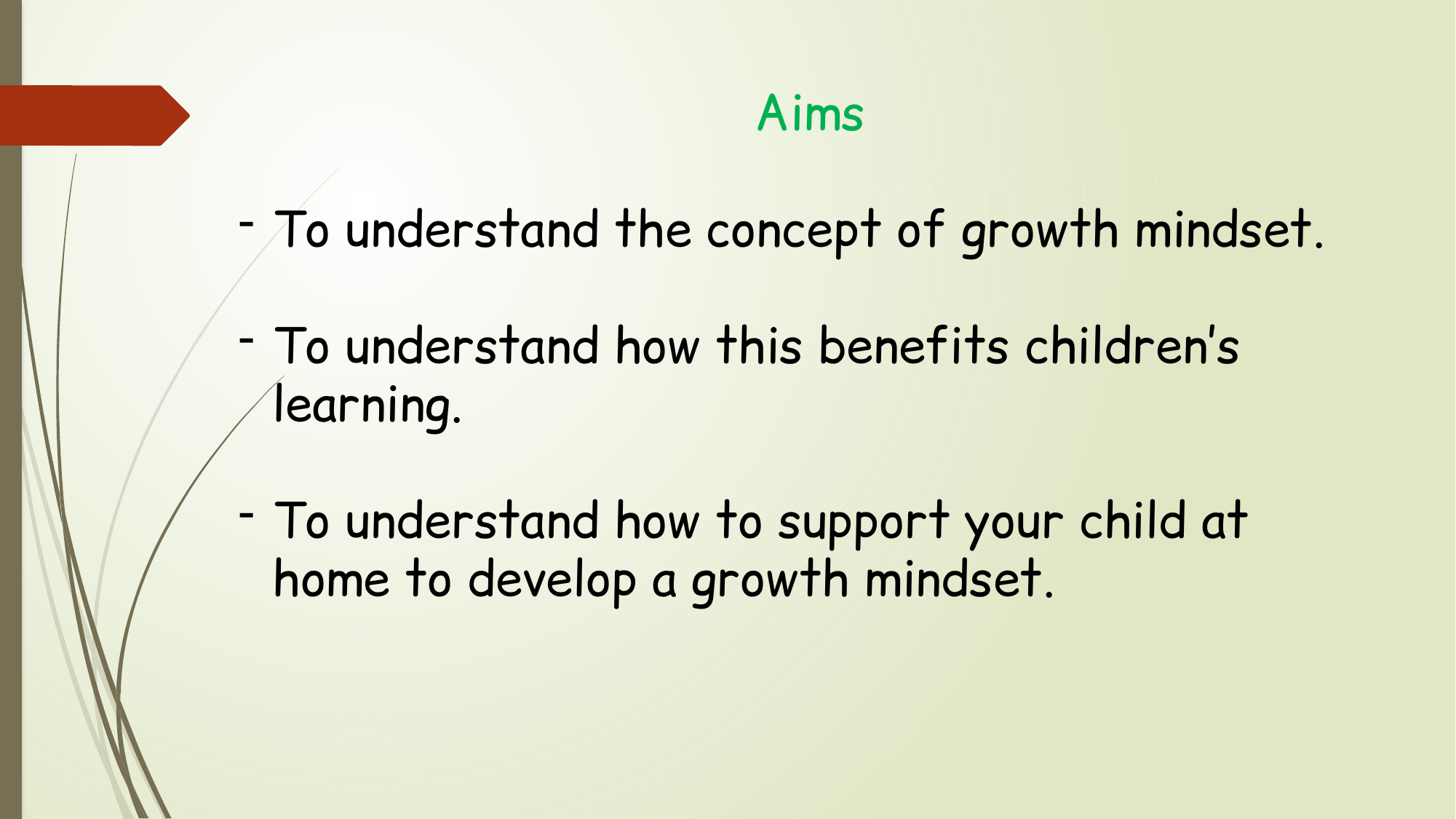

Aims

To understand the concept of growth mindset.

To understand how this benefits children’s learning.

To understand how to support your child at home to develop a growth mindset.